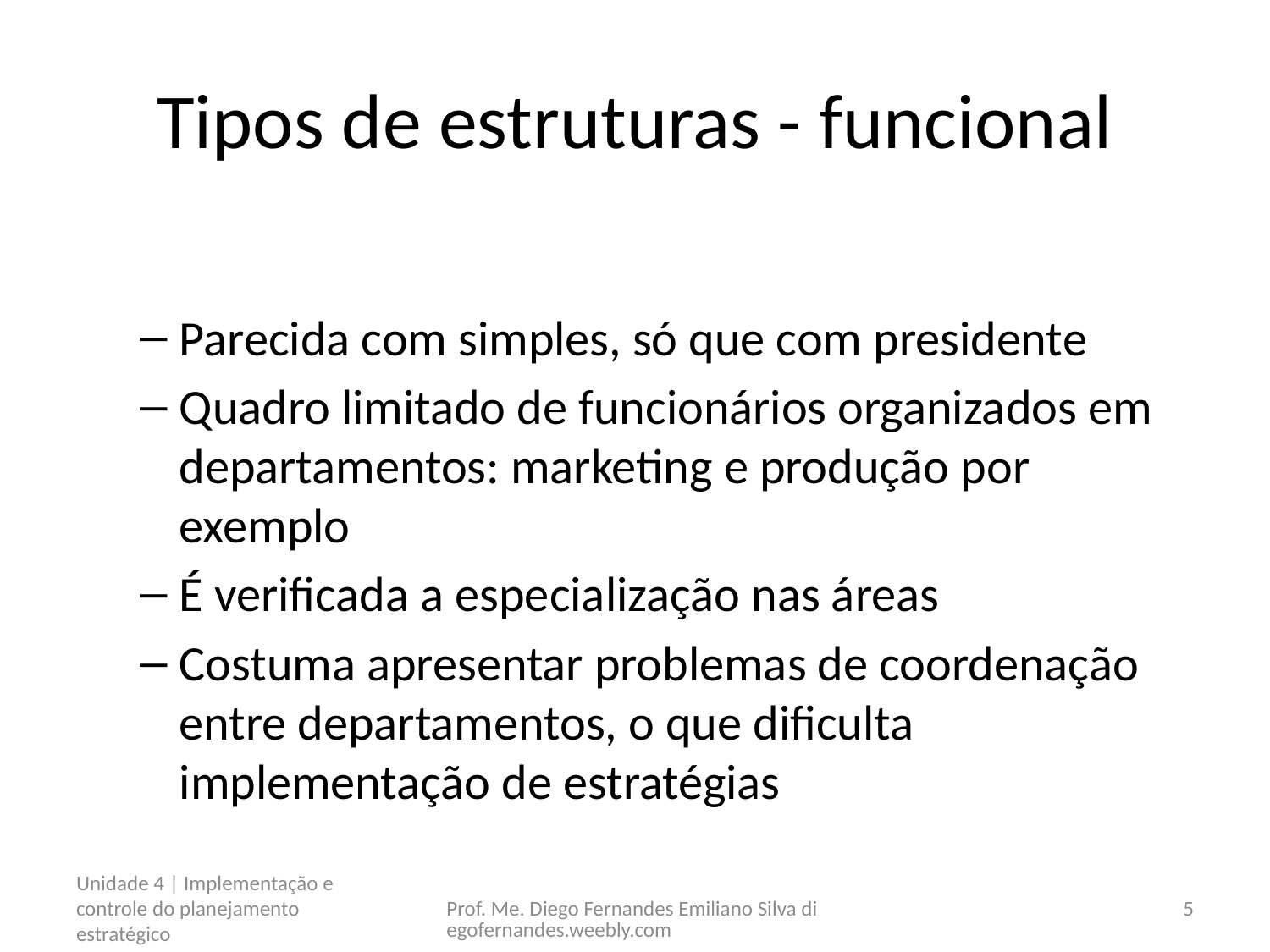

# Tipos de estruturas - funcional

Parecida com simples, só que com presidente
Quadro limitado de funcionários organizados em departamentos: marketing e produção por exemplo
É verificada a especialização nas áreas
Costuma apresentar problemas de coordenação entre departamentos, o que dificulta implementação de estratégias

Unidade 4 | Implementação e controle do planejamento estratégico
Prof. Me. Diego Fernandes Emiliano Silva diegofernandes.weebly.com
5